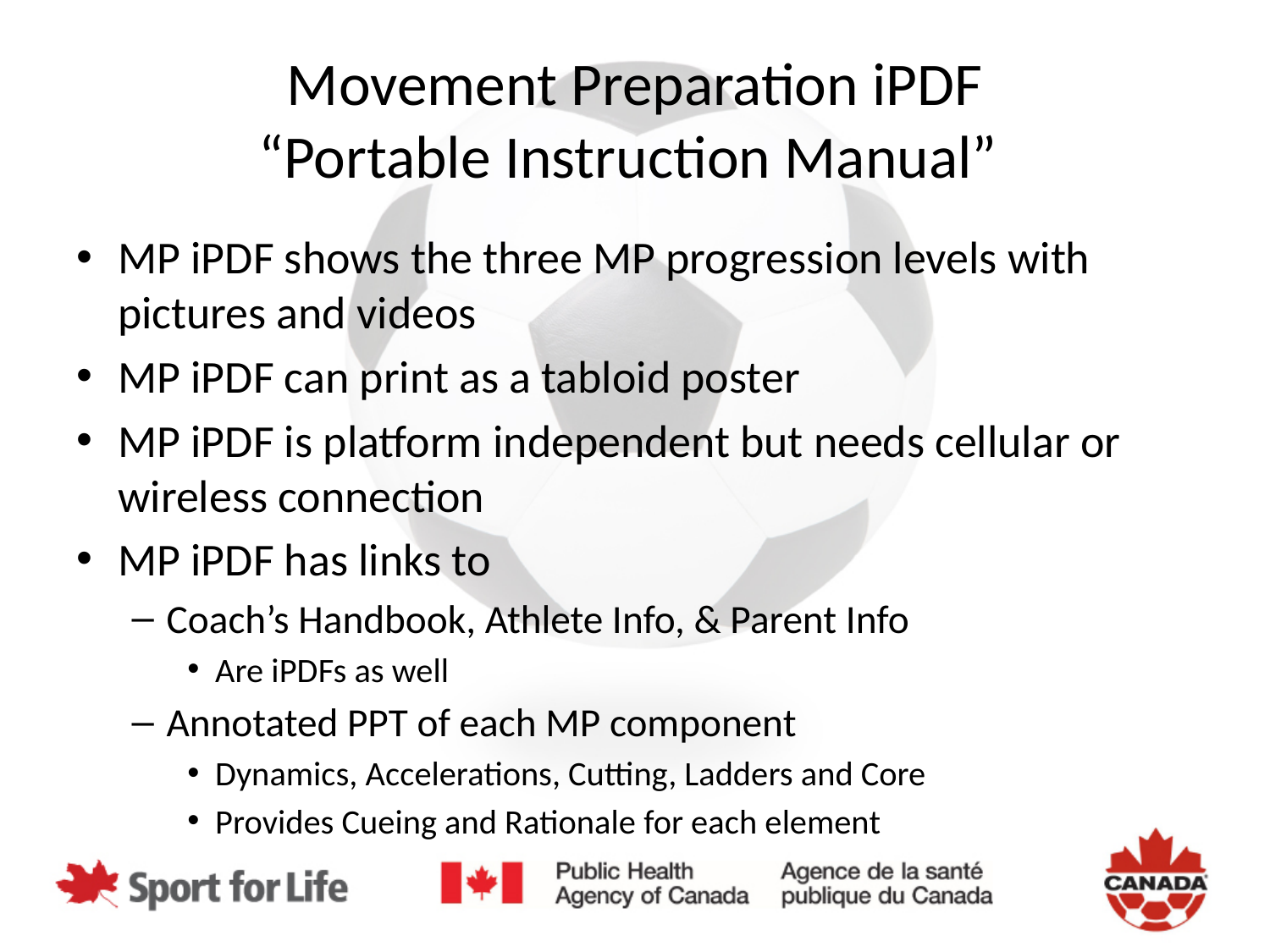

# Movement Preparation iPDF “Portable Instruction Manual”
MP iPDF shows the three MP progression levels with pictures and videos
MP iPDF can print as a tabloid poster
MP iPDF is platform independent but needs cellular or wireless connection
MP iPDF has links to
Coach’s Handbook, Athlete Info, & Parent Info
Are iPDFs as well
Annotated PPT of each MP component
Dynamics, Accelerations, Cutting, Ladders and Core
Provides Cueing and Rationale for each element